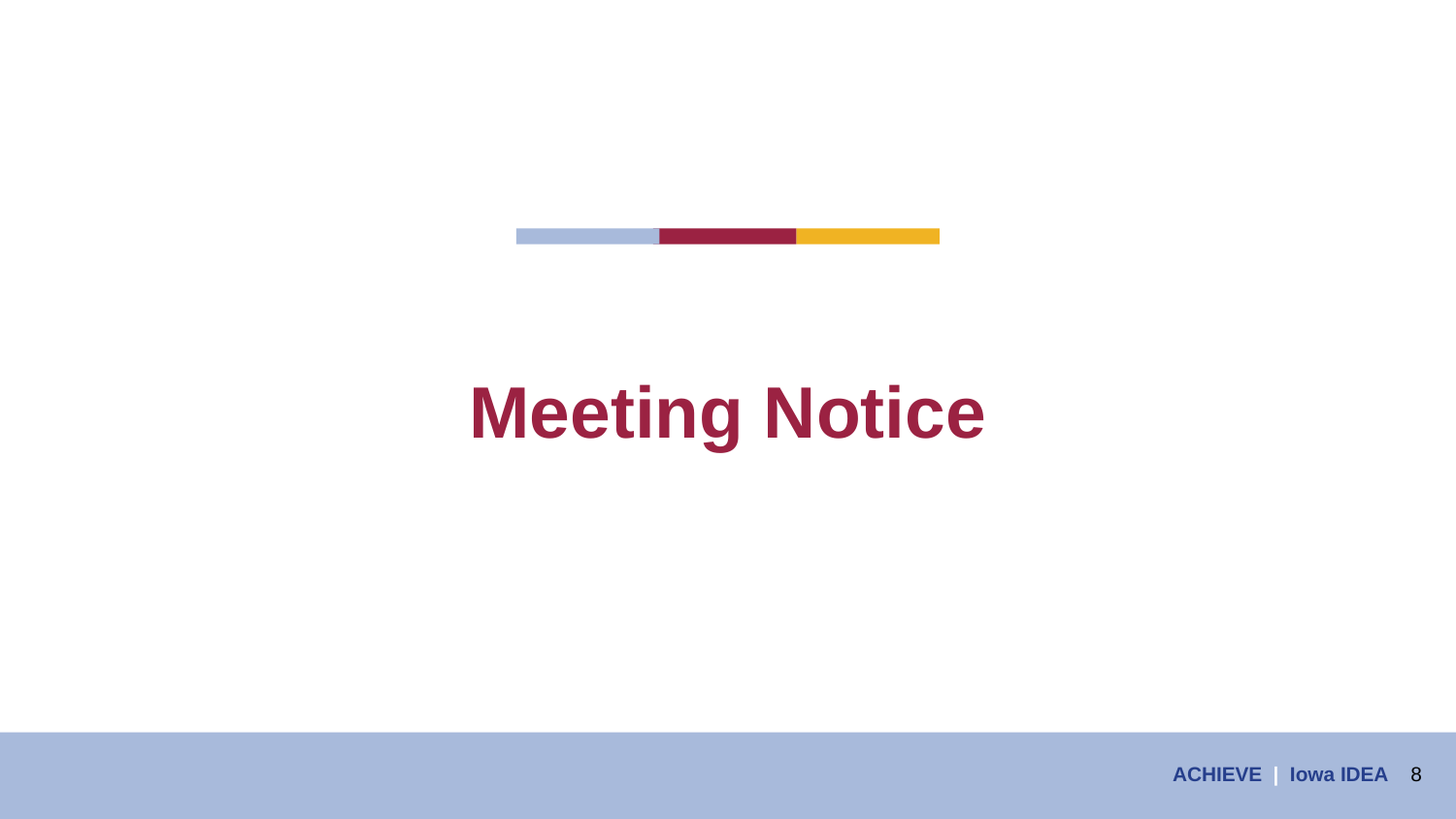

# Meeting Notice
ACHIEVE  |  Iowa IDEA    8